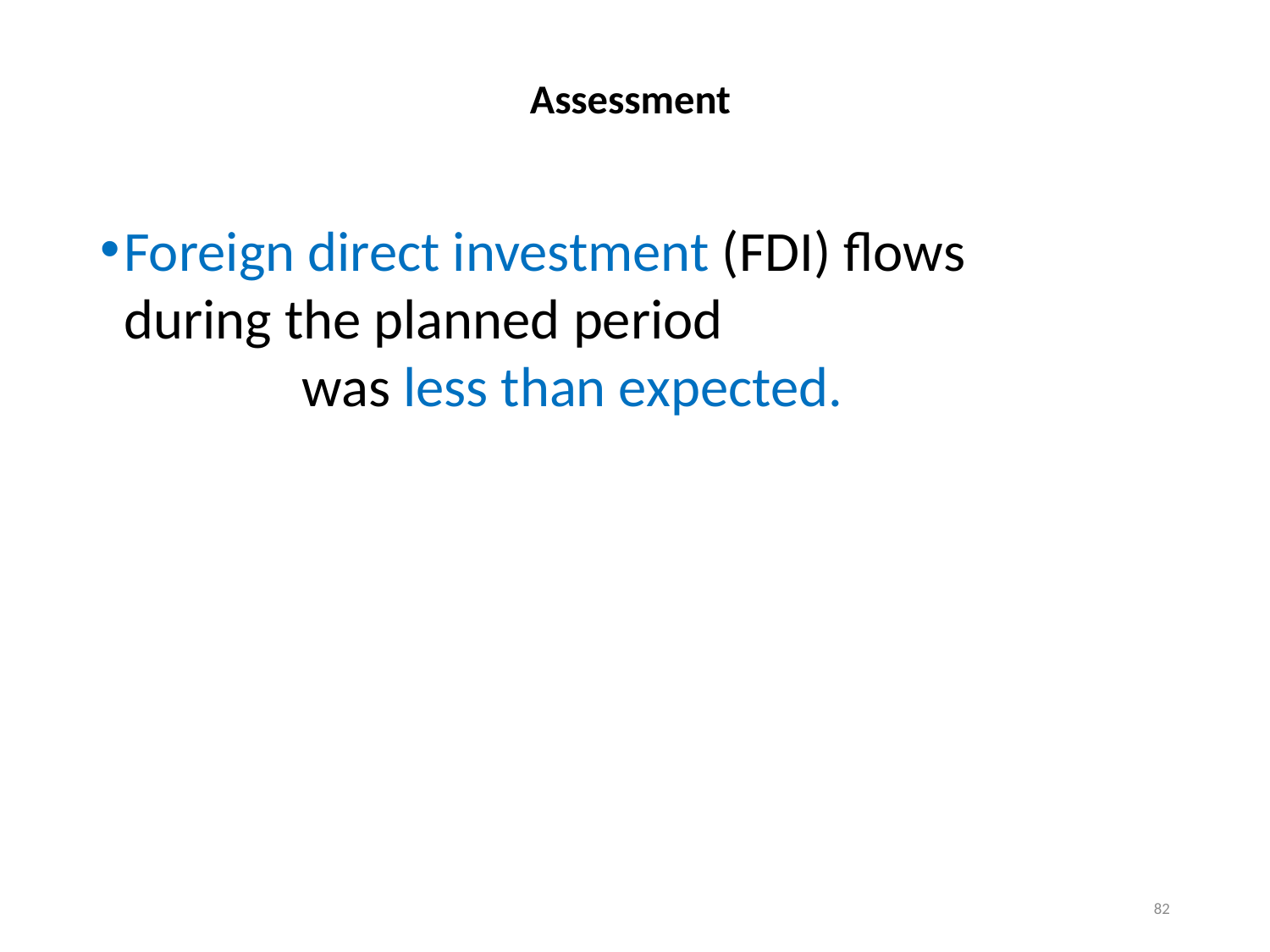

# Assessment
Foreign direct investment (FDI) flows         during the planned period                                                    was less than expected.

82